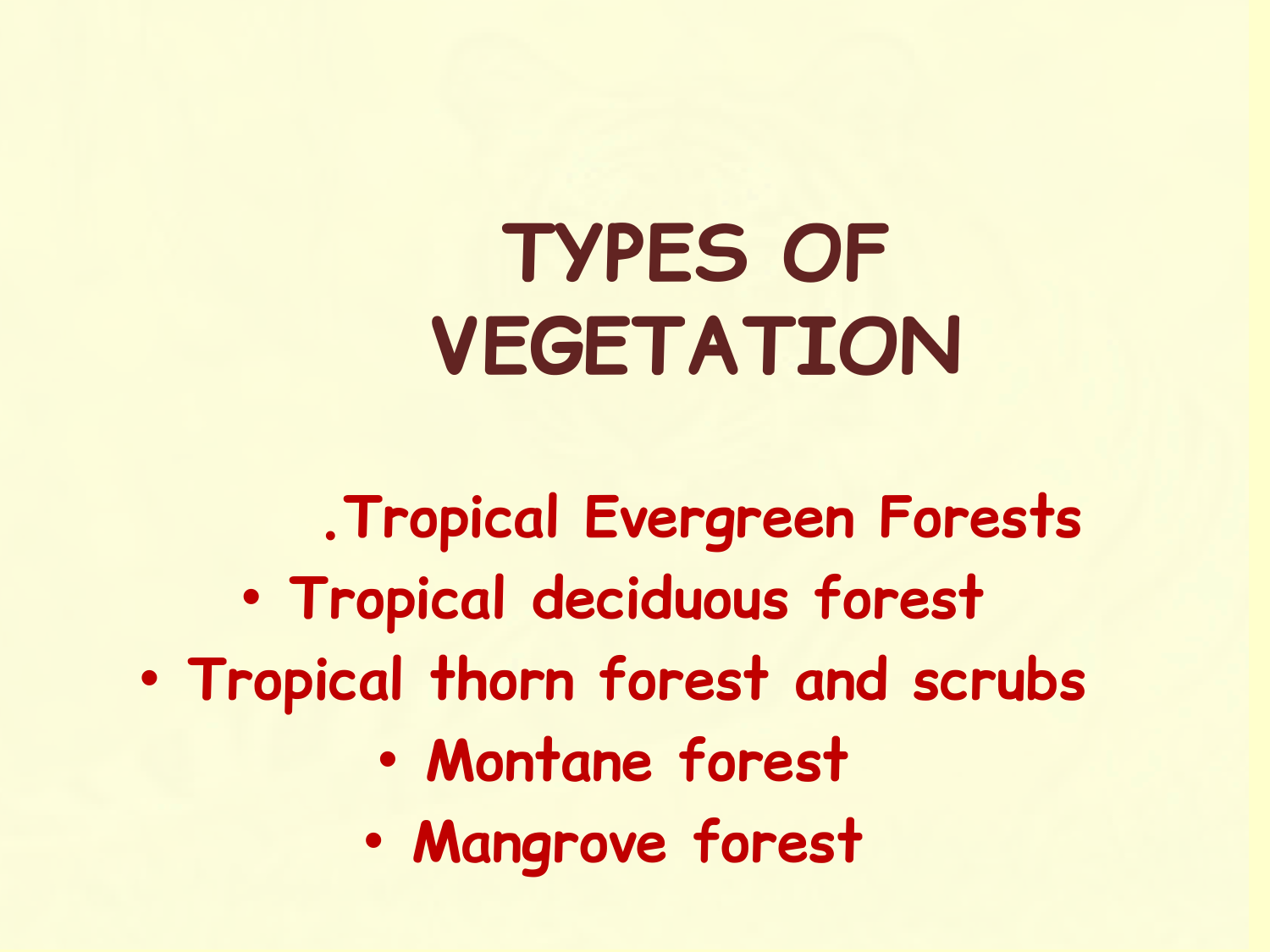

# TYPES OF VEGETATION
.Tropical Evergreen Forests
Tropical deciduous forest
Tropical thorn forest and scrubs
Montane forest
Mangrove forest